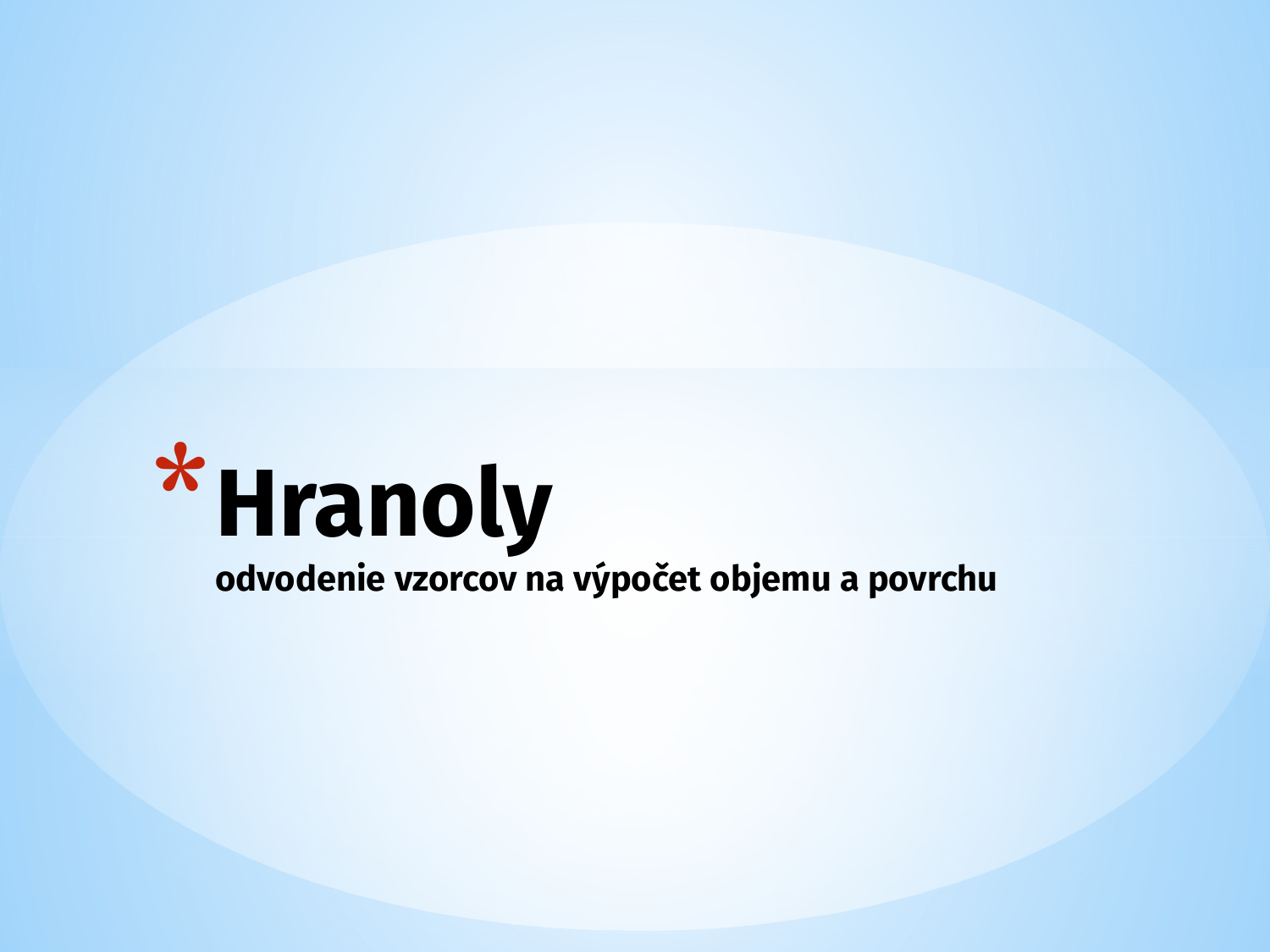

# Hranoly odvodenie vzorcov na výpočet objemu a povrchu